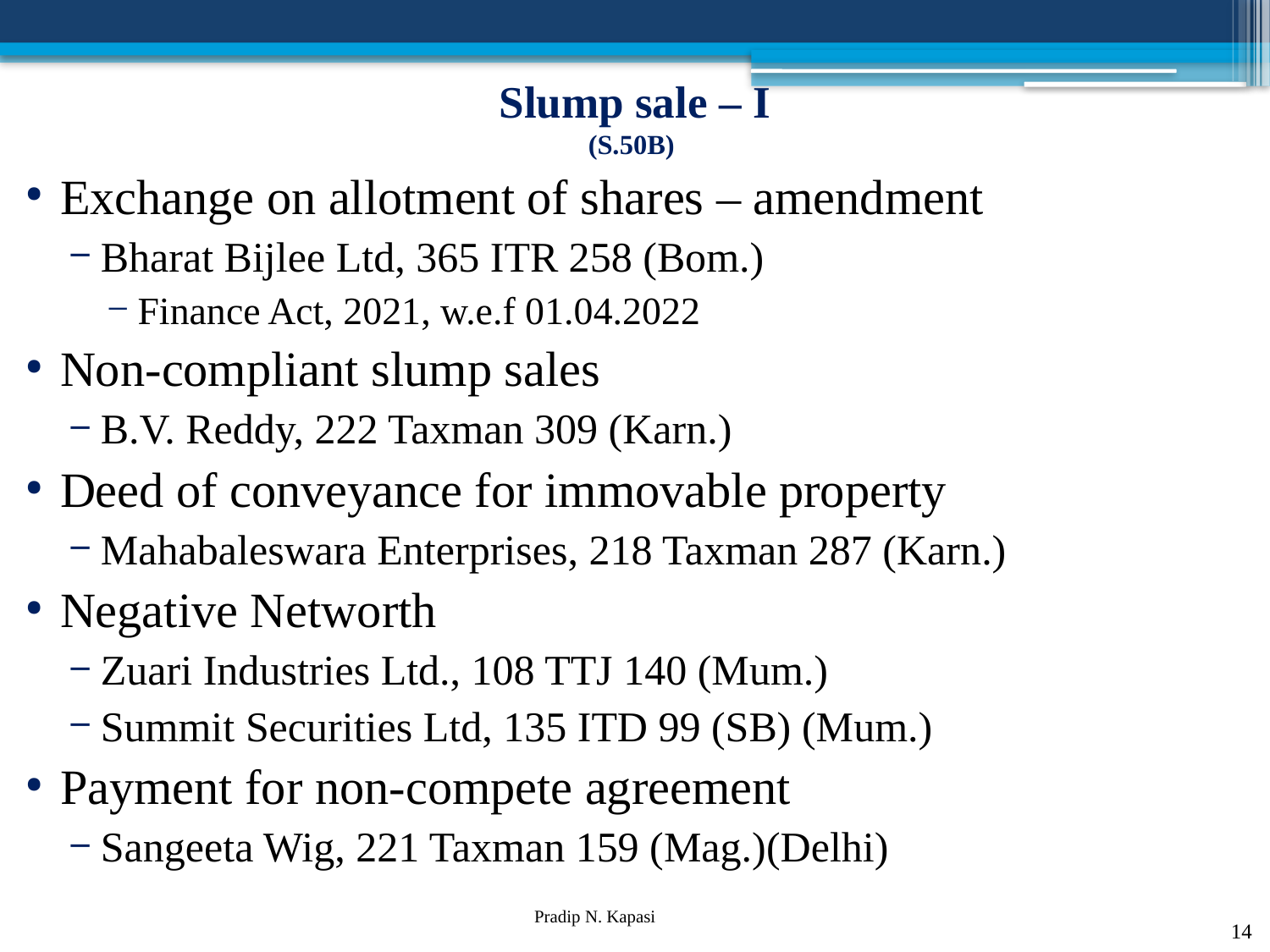

# Slump sale – I (S.50B)
Exchange on allotment of shares – amendment
Bharat Bijlee Ltd, 365 ITR 258 (Bom.)
Finance Act, 2021, w.e.f 01.04.2022
Non-compliant slump sales
B.V. Reddy, 222 Taxman 309 (Karn.)
Deed of conveyance for immovable property
Mahabaleswara Enterprises, 218 Taxman 287 (Karn.)
Negative Networth
Zuari Industries Ltd., 108 TTJ 140 (Mum.)
Summit Securities Ltd, 135 ITD 99 (SB) (Mum.)
Payment for non-compete agreement
Sangeeta Wig, 221 Taxman 159 (Mag.)(Delhi)

14
Pradip N. Kapasi                                                         Chartered Accountant